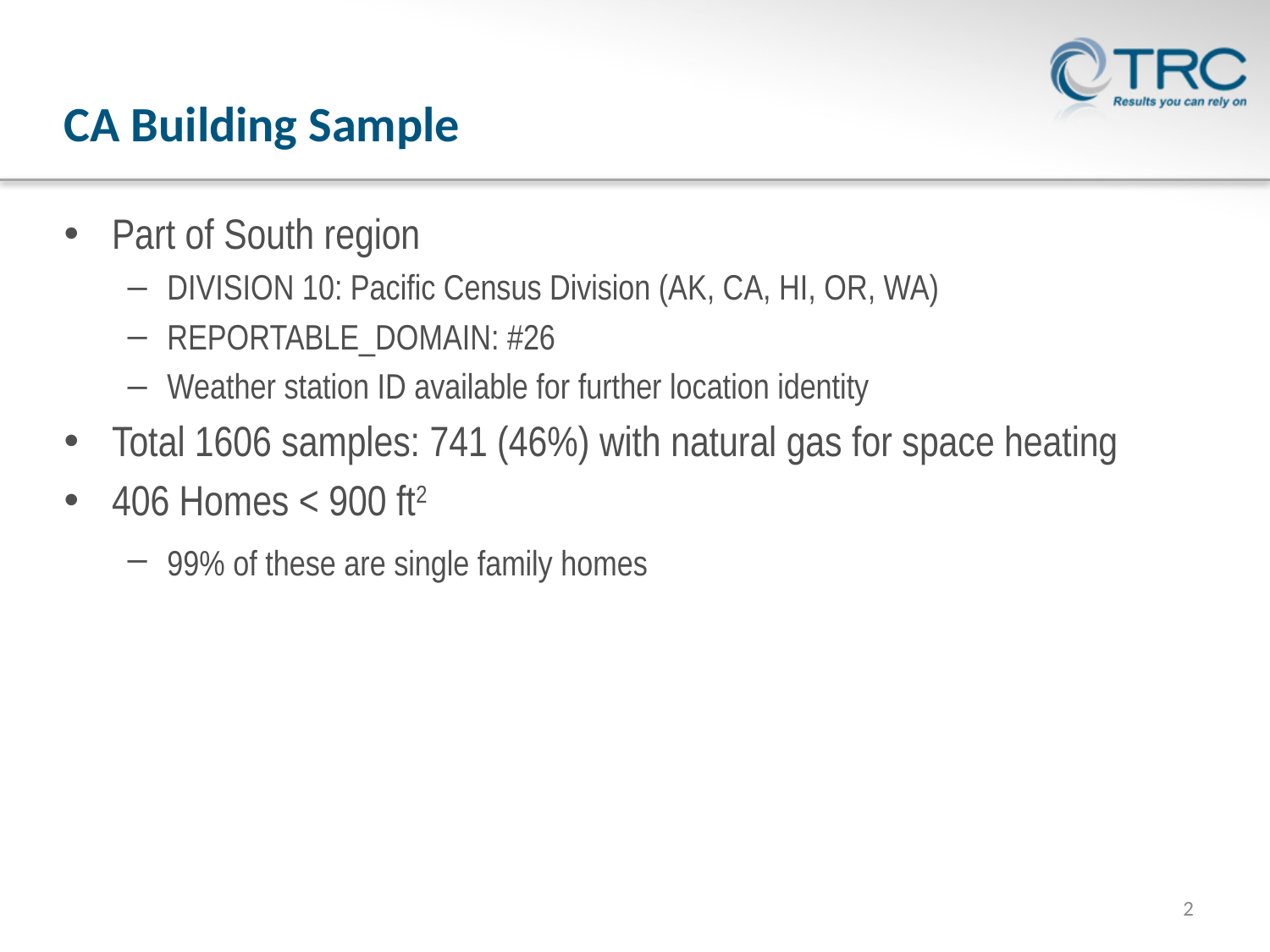

# CA Building Sample
Part of South region
DIVISION 10: Pacific Census Division (AK, CA, HI, OR, WA)
REPORTABLE_DOMAIN: #26
Weather station ID available for further location identity
Total 1606 samples: 741 (46%) with natural gas for space heating
406 Homes < 900 ft2
99% of these are single family homes

2